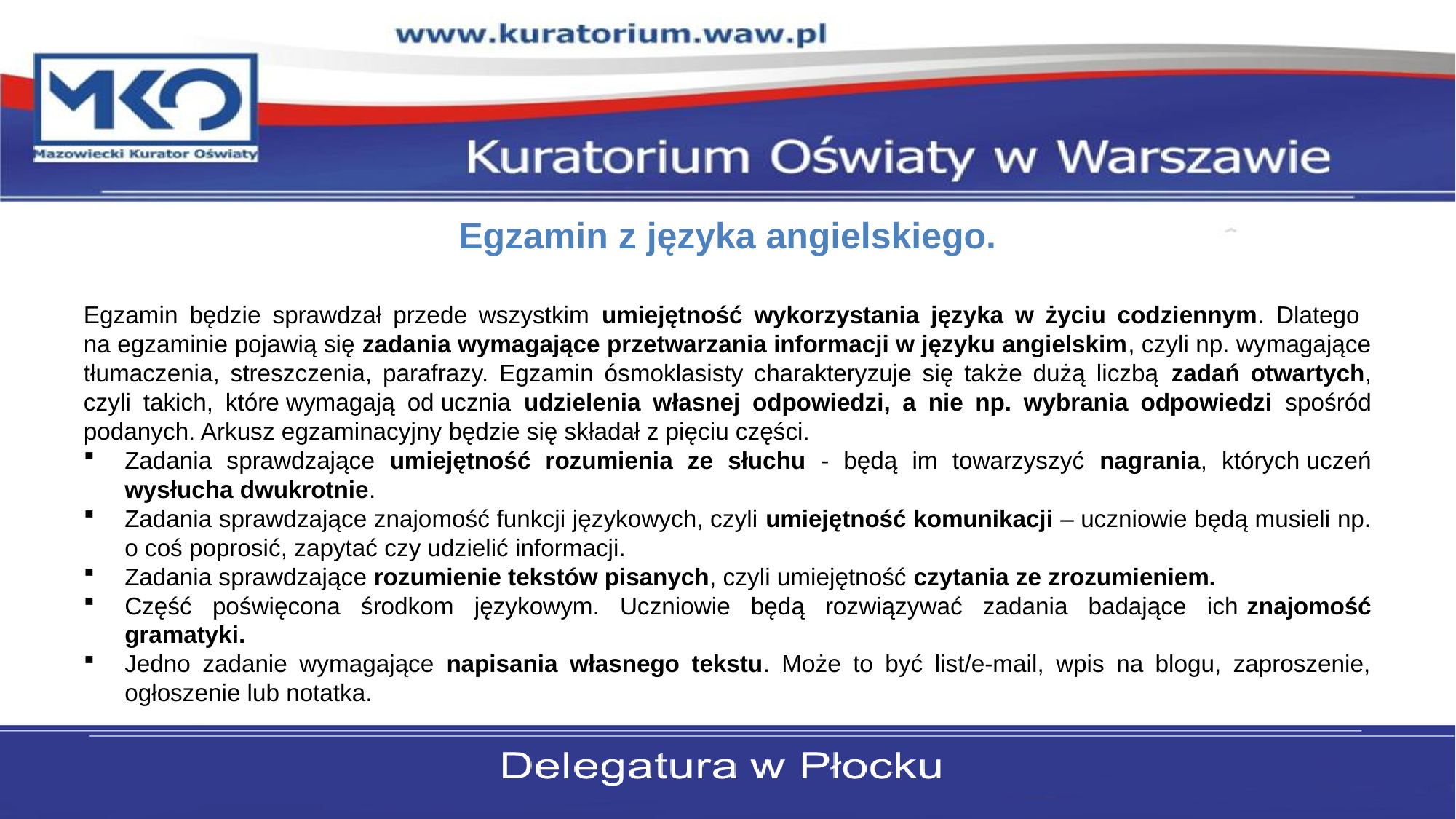

#
Egzamin z języka angielskiego.

Egzamin będzie sprawdzał przede wszystkim umiejętność wykorzystania języka w życiu codziennym. Dlatego
na egzaminie pojawią się zadania wymagające przetwarzania informacji w języku angielskim, czyli np. wymagające tłumaczenia, streszczenia, parafrazy. Egzamin ósmoklasisty charakteryzuje się także dużą liczbą zadań otwartych, czyli takich, które wymagają od ucznia udzielenia własnej odpowiedzi, a nie np. wybrania odpowiedzi spośród podanych. Arkusz egzaminacyjny będzie się składał z pięciu części.
Zadania sprawdzające umiejętność rozumienia ze słuchu - będą im towarzyszyć nagrania, których uczeń wysłucha dwukrotnie.
Zadania sprawdzające znajomość funkcji językowych, czyli umiejętność komunikacji – uczniowie będą musieli np. o coś poprosić, zapytać czy udzielić informacji.
Zadania sprawdzające rozumienie tekstów pisanych, czyli umiejętność czytania ze zrozumieniem.
Część poświęcona środkom językowym. Uczniowie będą rozwiązywać zadania badające ich znajomość gramatyki.
Jedno zadanie wymagające napisania własnego tekstu. Może to być list/e-mail, wpis na blogu, zaproszenie, ogłoszenie lub notatka.